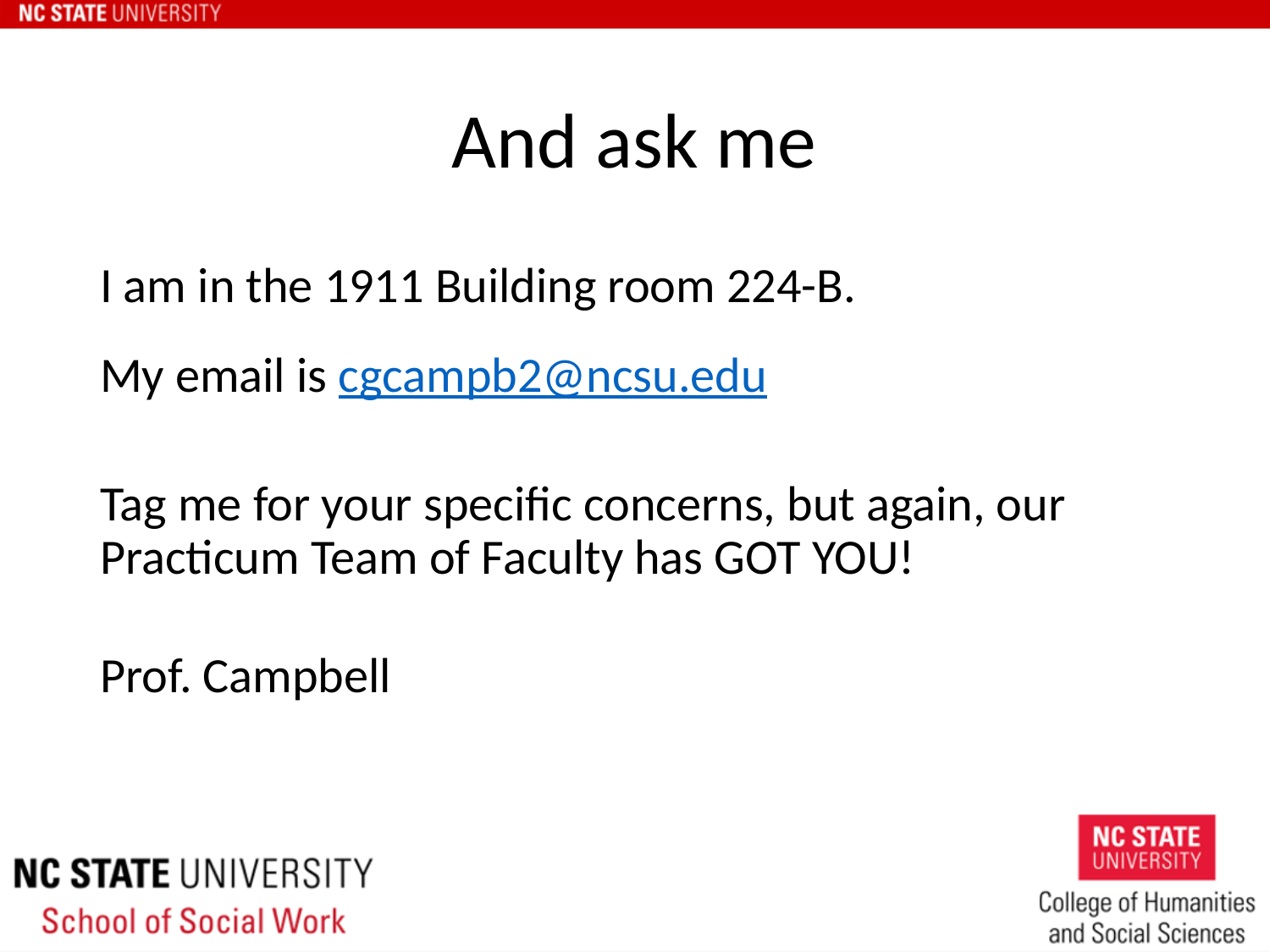

# And ask me
I am in the 1911 Building room 224-B.

My email is cgcampb2@ncsu.edu

Tag me for your specific concerns, but again, our Practicum Team of Faculty has GOT YOU!
                    						          Prof. Campbell